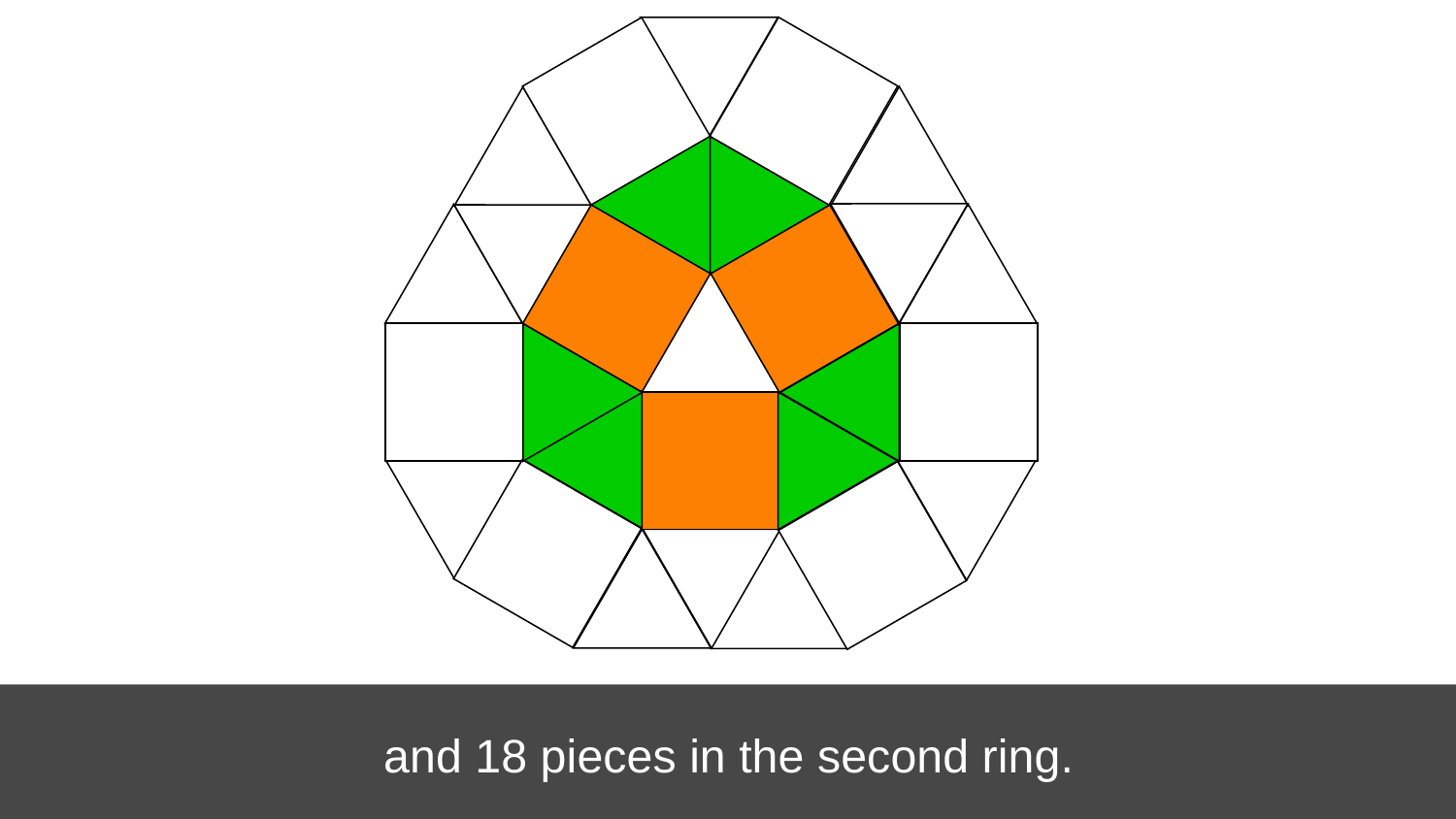

# and 18 pieces in the second ring.